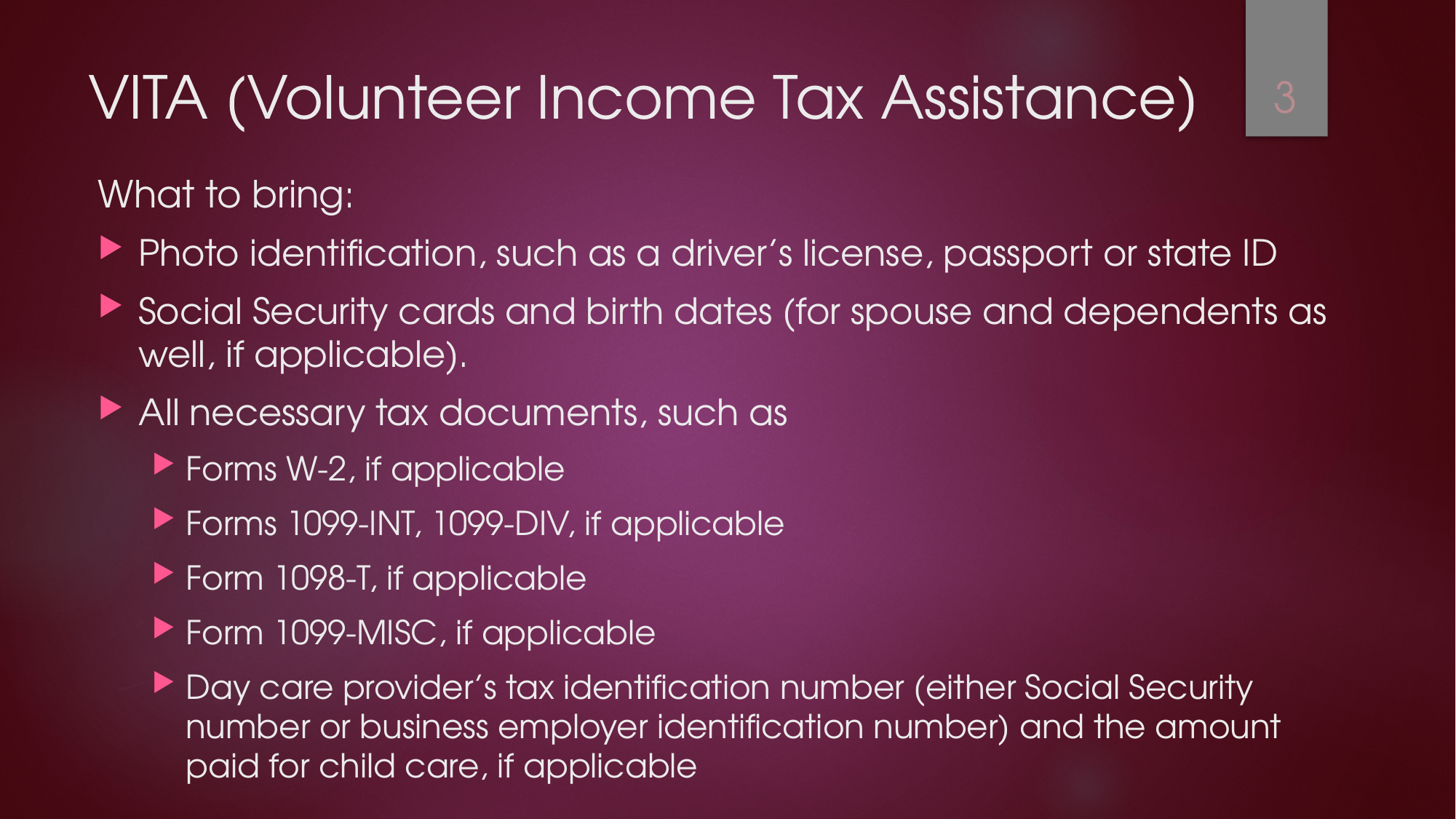

3
# VITA (Volunteer Income Tax Assistance)
What to bring:
Photo identification, such as a driver’s license, passport or state ID
Social Security cards and birth dates (for spouse and dependents as well, if applicable).
All necessary tax documents, such as
Forms W-2, if applicable
Forms 1099-INT, 1099-DIV, if applicable
Form 1098-T, if applicable
Form 1099-MISC, if applicable
Day care provider’s tax identification number (either Social Security number or business employer identification number) and the amount paid for child care, if applicable